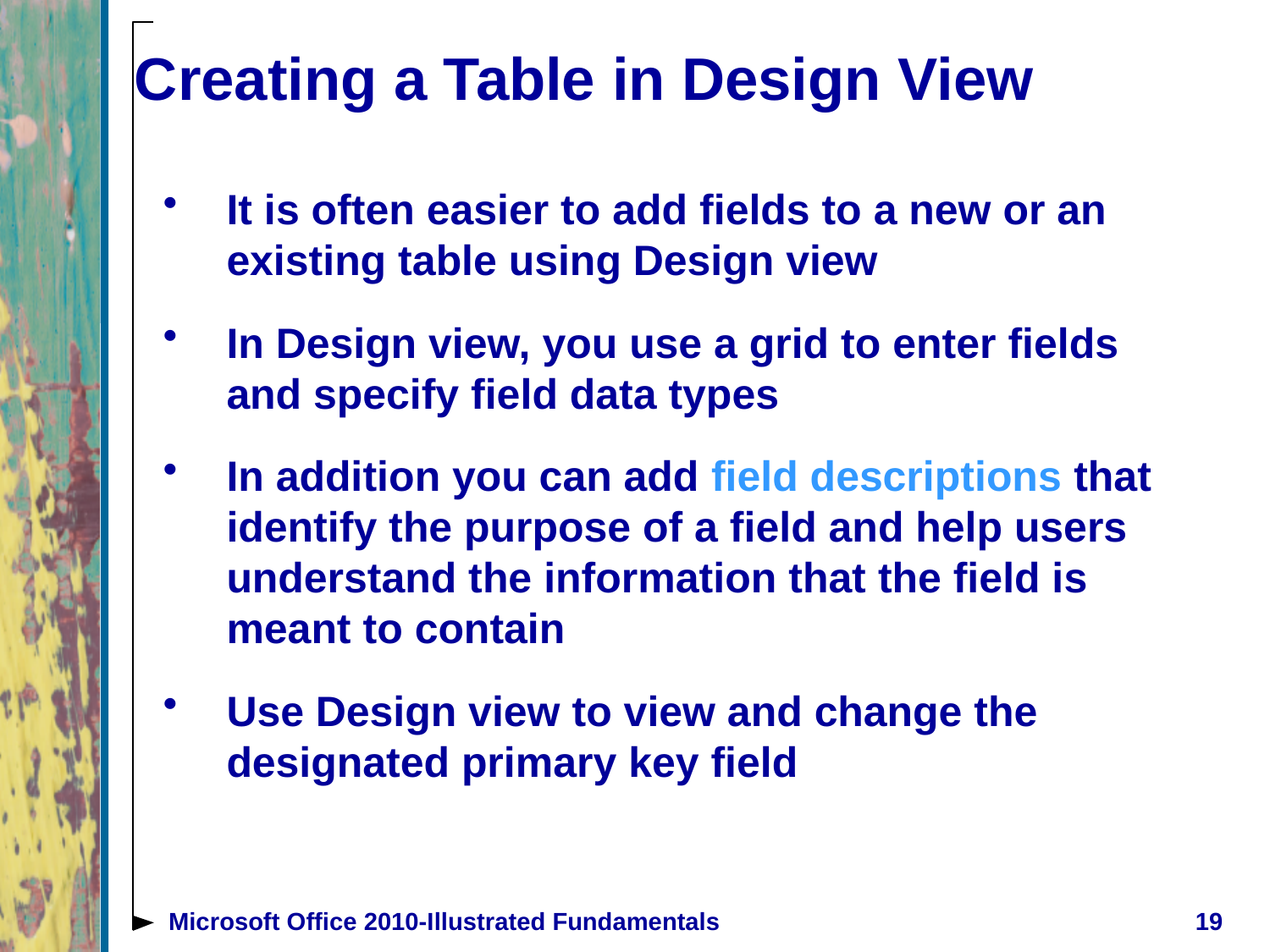

# Creating a Table in Design View
It is often easier to add fields to a new or an existing table using Design view
In Design view, you use a grid to enter fields and specify field data types
In addition you can add field descriptions that identify the purpose of a field and help users understand the information that the field is meant to contain
Use Design view to view and change the designated primary key field
Microsoft Office 2010-Illustrated Fundamentals
19